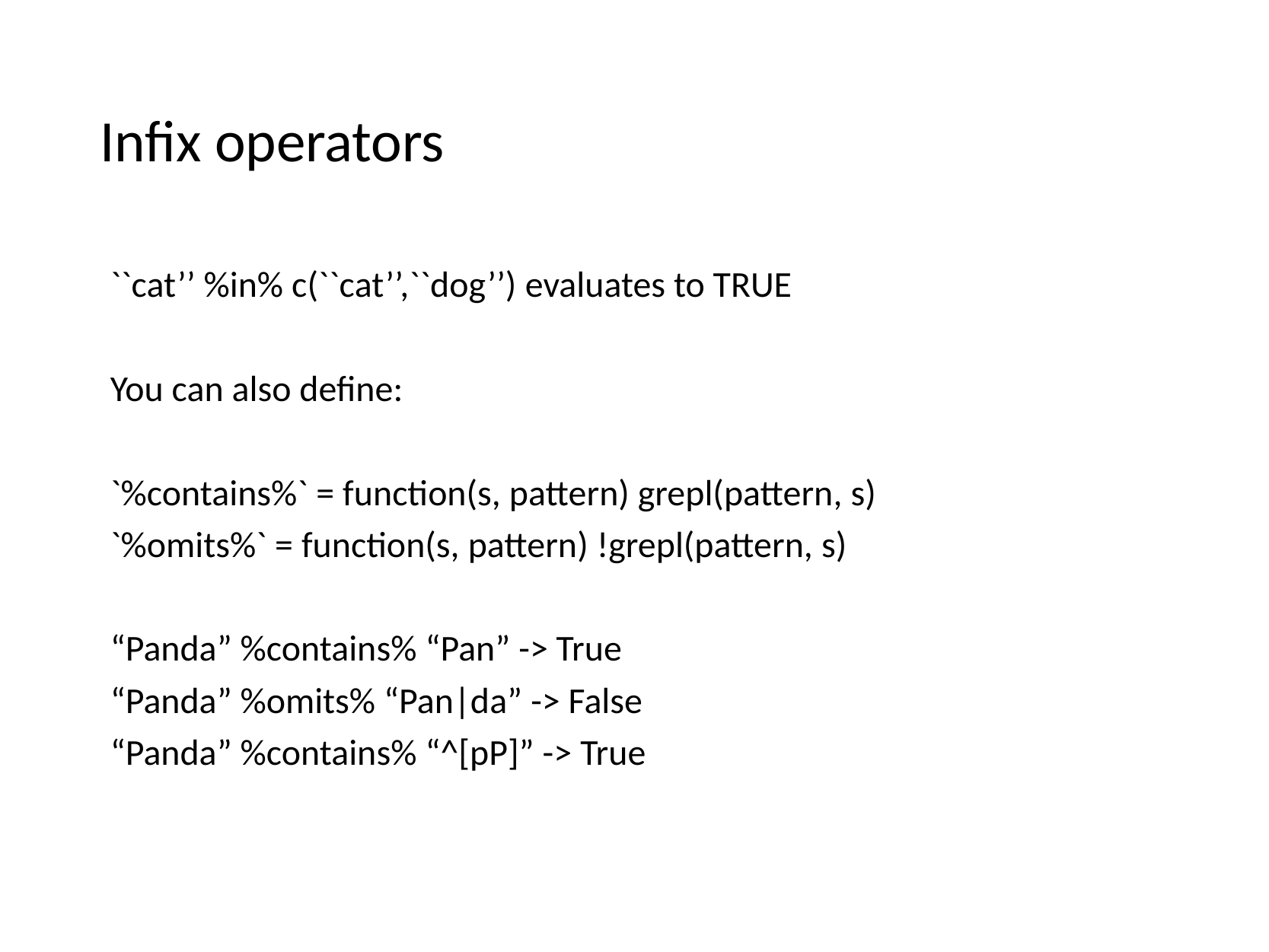

# Infix operators
``cat’’ %in% c(``cat’’,``dog’’) evaluates to TRUE

You can also define:

`%contains%` = function(s, pattern) grepl(pattern, s)
`%omits%` = function(s, pattern) !grepl(pattern, s)

“Panda” %contains% “Pan” -> True
“Panda” %omits% “Pan|da” -> False
“Panda” %contains% “^[pP]” -> True